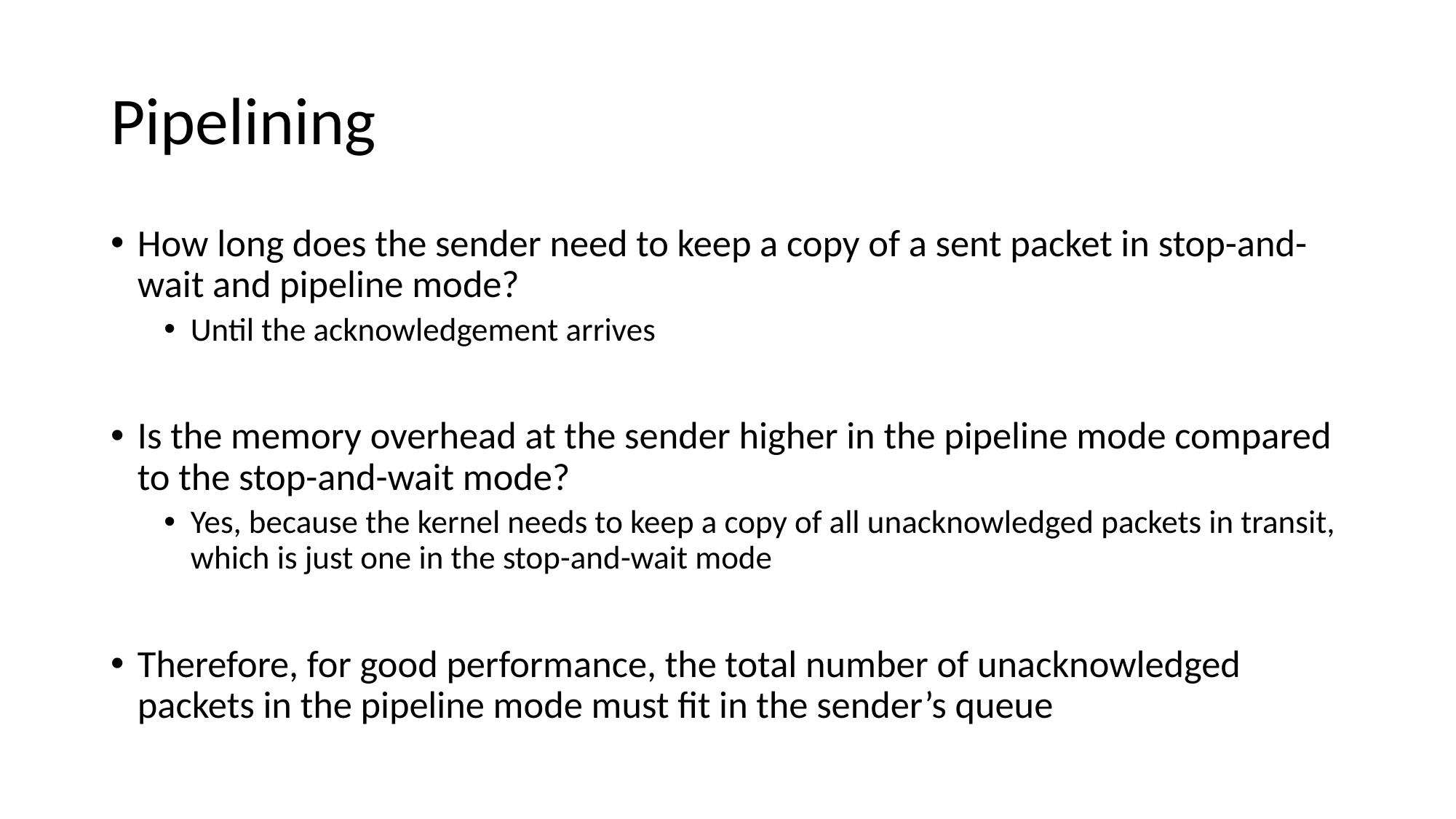

# Pipelining
How long does the sender need to keep a copy of a sent packet in stop-and-wait and pipeline mode?
Until the acknowledgement arrives

Is the memory overhead at the sender higher in the pipeline mode compared to the stop-and-wait mode?
Yes, because the kernel needs to keep a copy of all unacknowledged packets in transit, which is just one in the stop-and-wait mode

Therefore, for good performance, the total number of unacknowledged packets in the pipeline mode must fit in the sender’s queue